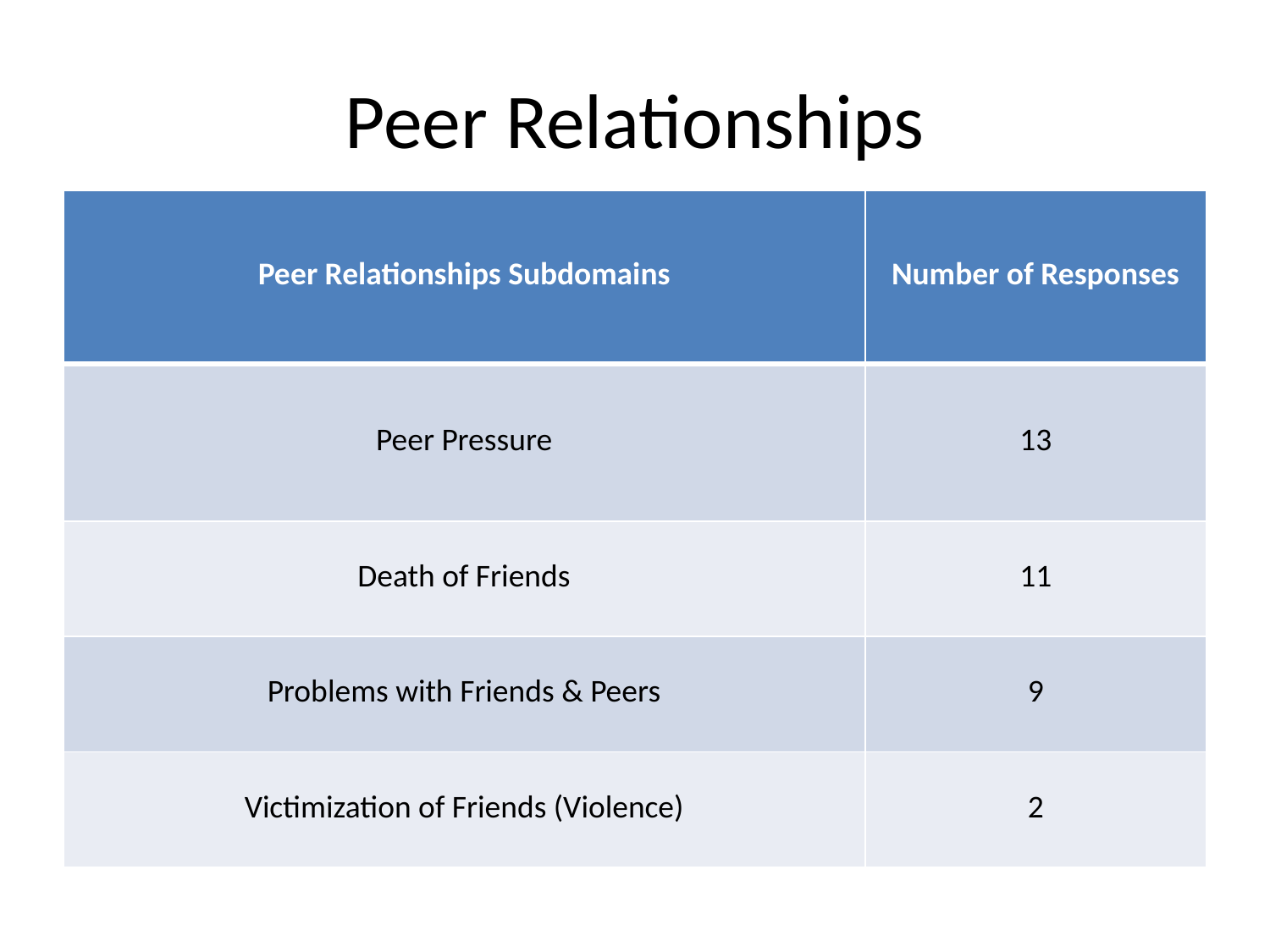

# Peer Relationships
| Peer Relationships Subdomains | Number of Responses |
| --- | --- |
| Peer Pressure | 13 |
| Death of Friends | 11 |
| Problems with Friends & Peers | 9 |
| Victimization of Friends (Violence) | 2 |